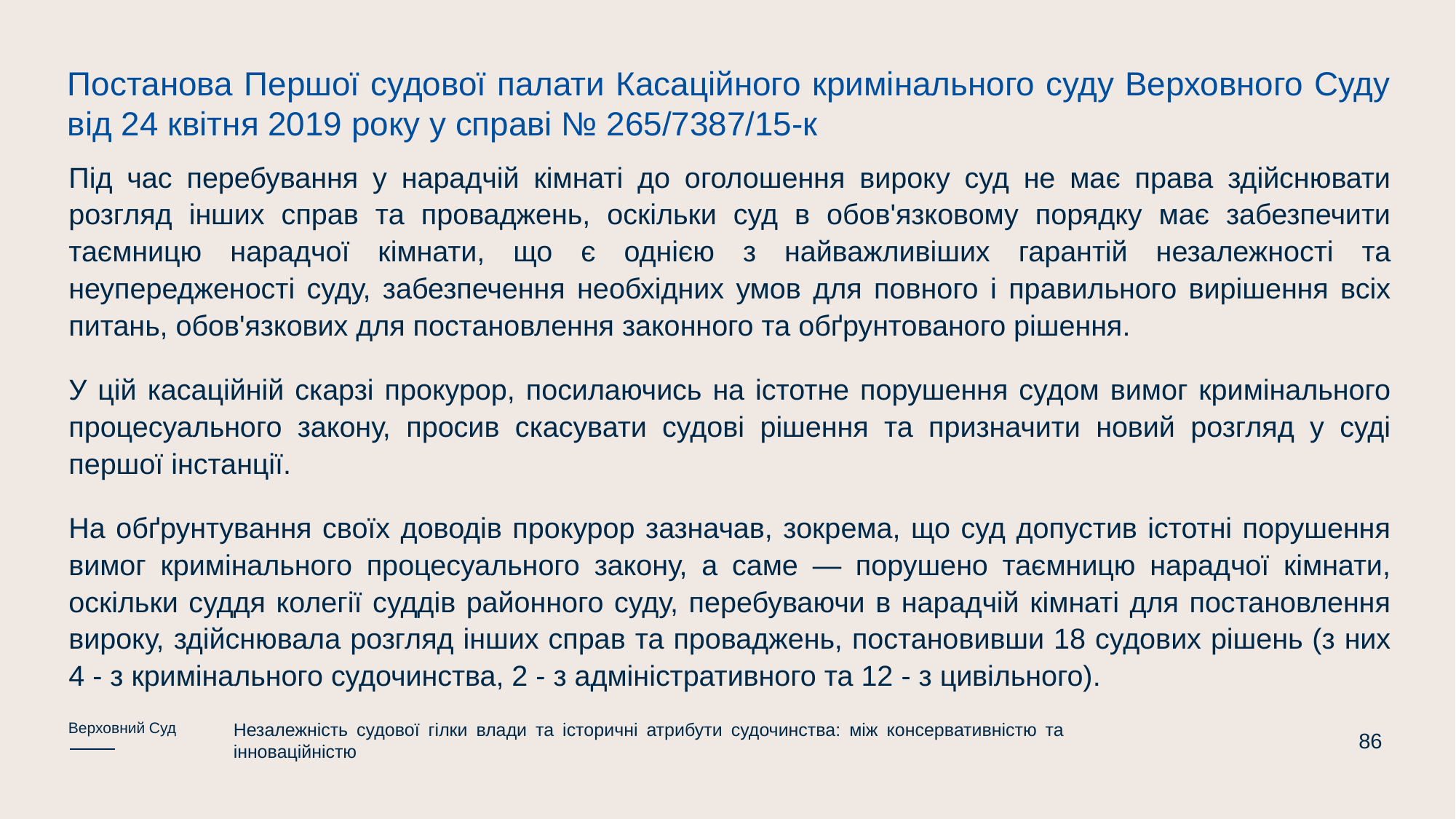

Постанова Першої судової палати Касаційного кримінального суду Верховного Суду від 24 квітня 2019 року у справі № 265/7387/15-к
Під час перебування у нарадчій кімнаті до оголошення вироку суд не має права здійснювати розгляд інших справ та проваджень, оскільки суд в обов'язковому порядку має забезпечити таємницю нарадчої кімнати, що є однією з найважливіших гарантій незалежності та неупередженості суду, забезпечення необхідних умов для повного і правильного вирішення всіх питань, обов'язкових для постановлення законного та обґрунтованого рішення.
У цій касаційній скарзі прокурор, посилаючись на істотне порушення судом вимог кримінального процесуального закону, просив скасувати судові рішення та призначити новий розгляд у суді першої інстанції.
На обґрунтування своїх доводів прокурор зазначав, зокрема, що суд допустив істотні порушення вимог кримінального процесуального закону, а саме — порушено таємницю нарадчої кімнати, оскільки суддя колегії суддів районного суду, перебуваючи в нарадчій кімнаті для постановлення вироку, здійснювала розгляд інших справ та проваджень, постановивши 18 судових рішень (з них 4 - з кримінального судочинства, 2 - з адміністративного та 12 - з цивільного).
Незалежність судової гілки влади та історичні атрибути судочинства: між консервативністю та інноваційністю
Верховний Суд
86